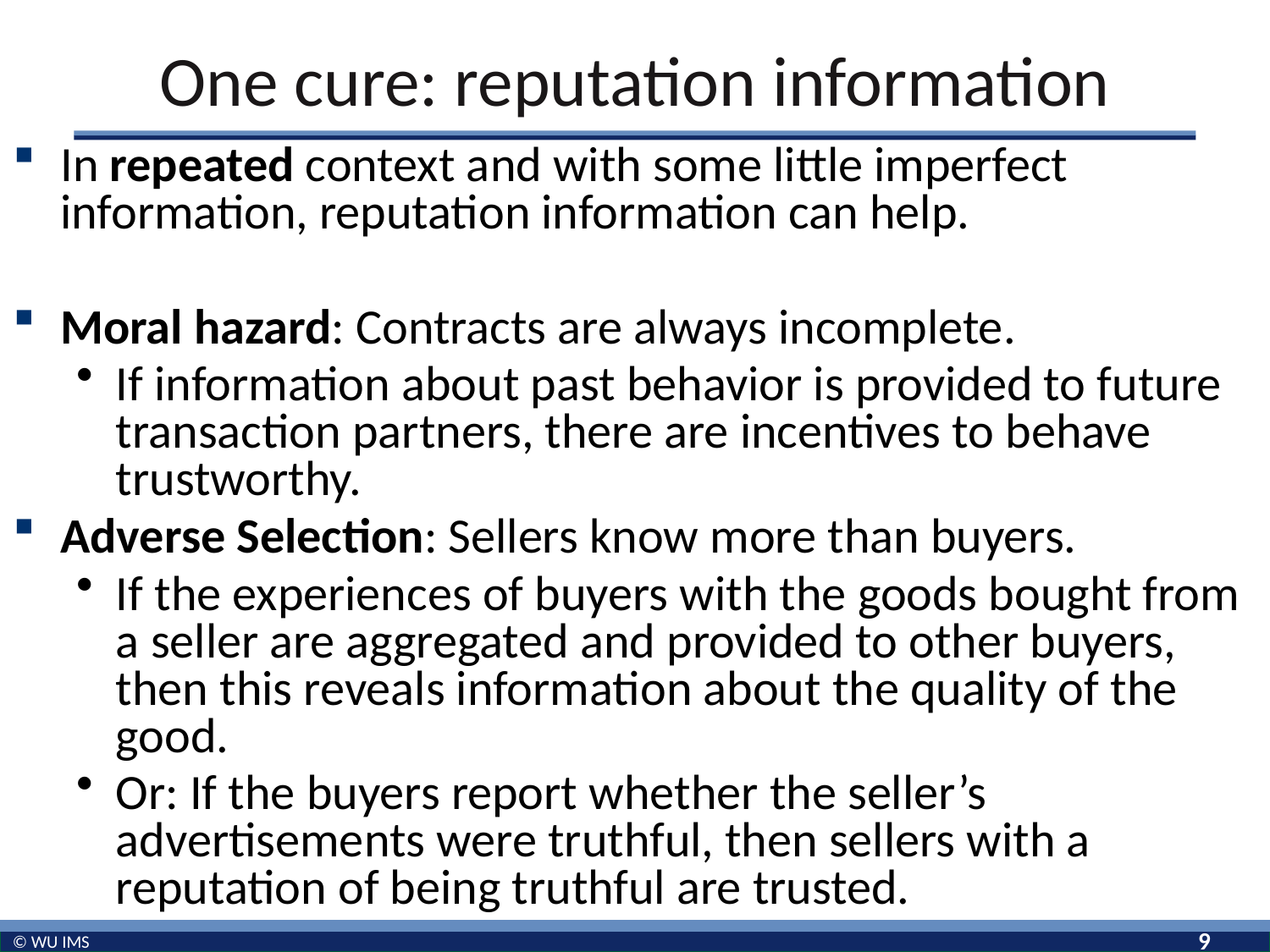

# One cure: reputation information
In repeated context and with some little imperfect information, reputation information can help.

Moral hazard: Contracts are always incomplete.
If information about past behavior is provided to future transaction partners, there are incentives to behave trustworthy.
Adverse Selection: Sellers know more than buyers.
If the experiences of buyers with the goods bought from a seller are aggregated and provided to other buyers, then this reveals information about the quality of the good.
Or: If the buyers report whether the seller’s advertisements were truthful, then sellers with a reputation of being truthful are trusted.

9